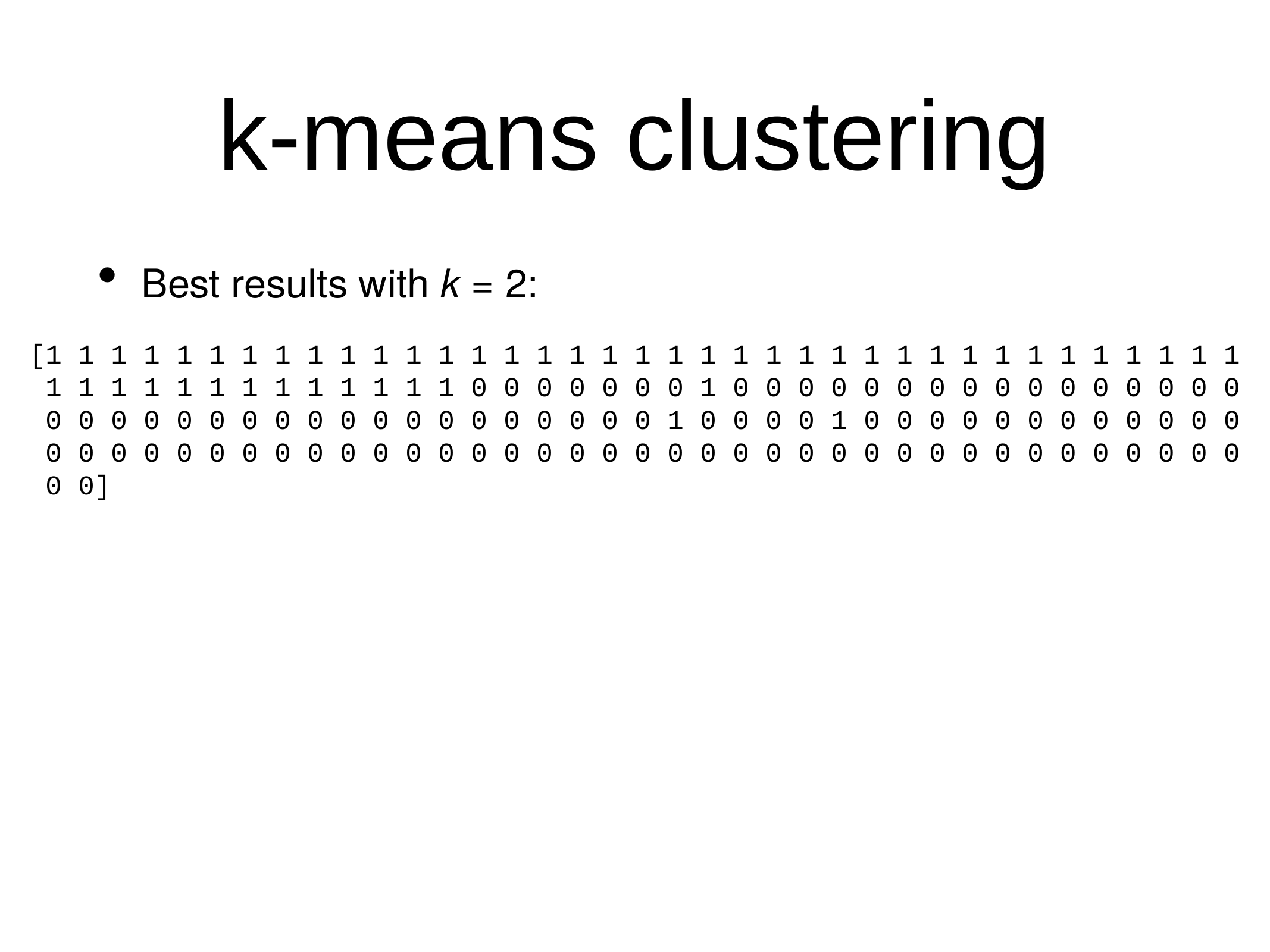

# k-means clustering
Best results with k = 2:
[1 1 1 1 1 1 1 1 1 1 1 1 1 1 1 1 1 1 1 1 1 1 1 1 1 1 1 1 1 1 1 1 1 1 1 1 1
 1 1 1 1 1 1 1 1 1 1 1 1 1 0 0 0 0 0 0 0 1 0 0 0 0 0 0 0 0 0 0 0 0 0 0 0 0
 0 0 0 0 0 0 0 0 0 0 0 0 0 0 0 0 0 0 0 1 0 0 0 0 1 0 0 0 0 0 0 0 0 0 0 0 0
 0 0 0 0 0 0 0 0 0 0 0 0 0 0 0 0 0 0 0 0 0 0 0 0 0 0 0 0 0 0 0 0 0 0 0 0 0
 0 0]